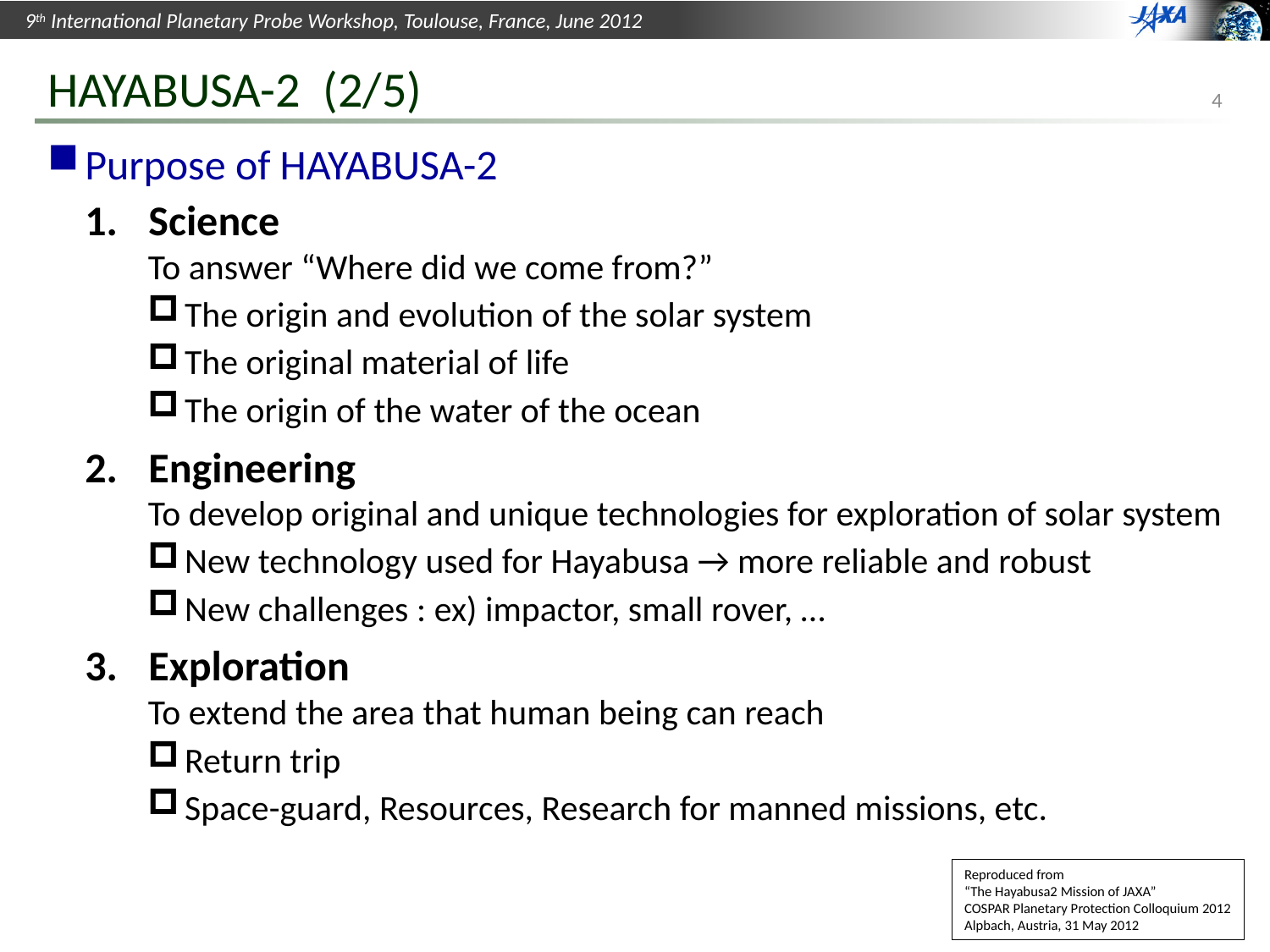

# HAYABUSA-2  (2/5)
Purpose of HAYABUSA-2
Science
To answer “Where did we come from?”
The origin and evolution of the solar system
The original material of life
The origin of the water of the ocean
Engineering
To develop original and unique technologies for exploration of solar system
New technology used for Hayabusa → more reliable and robust
New challenges : ex) impactor, small rover, …
Exploration
To extend the area that human being can reach
Return trip
Space-guard, Resources, Research for manned missions, etc.
Reproduced from
“The Hayabusa2 Mission of JAXA”
COSPAR Planetary Protection Colloquium 2012
Alpbach, Austria, 31 May 2012